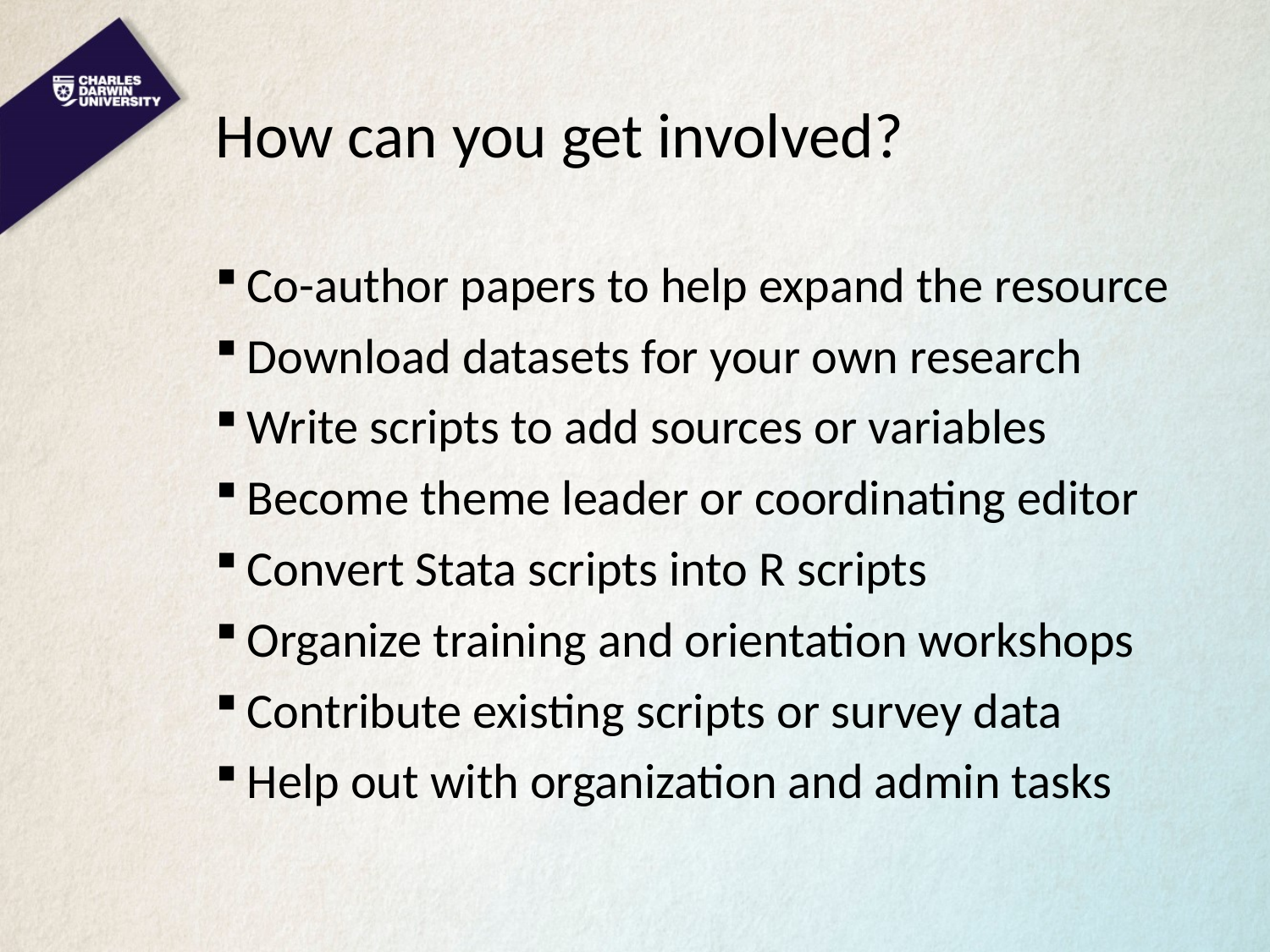

# How can you get involved?
Co-author papers to help expand the resource
Download datasets for your own research
Write scripts to add sources or variables
Become theme leader or coordinating editor
Convert Stata scripts into R scripts
Organize training and orientation workshops
Contribute existing scripts or survey data
Help out with organization and admin tasks